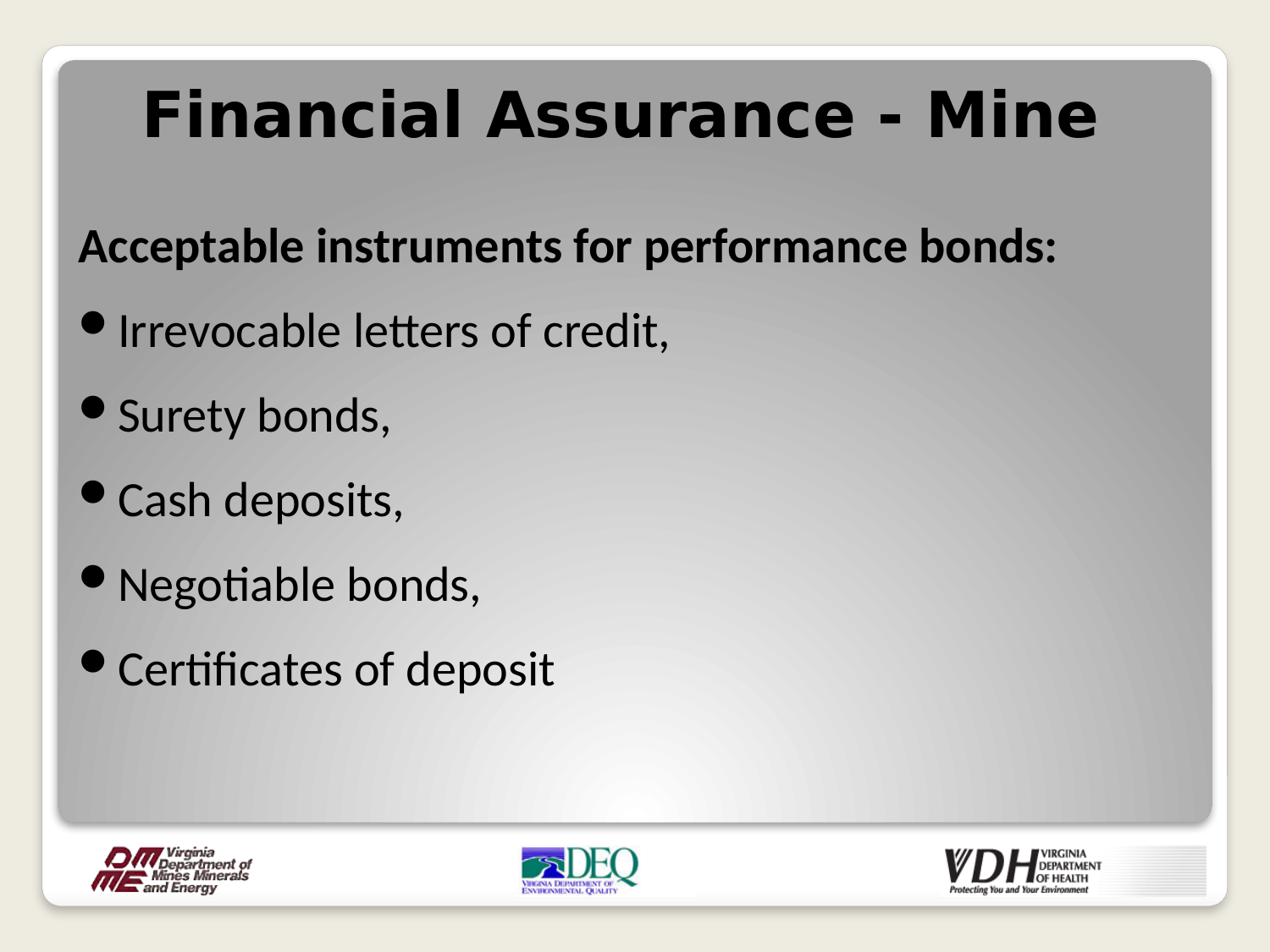

Financial Assurance - Mine
Acceptable instruments for performance bonds:

Irrevocable letters of credit,

Surety bonds,

Cash deposits,

Negotiable bonds,

Certificates of deposit